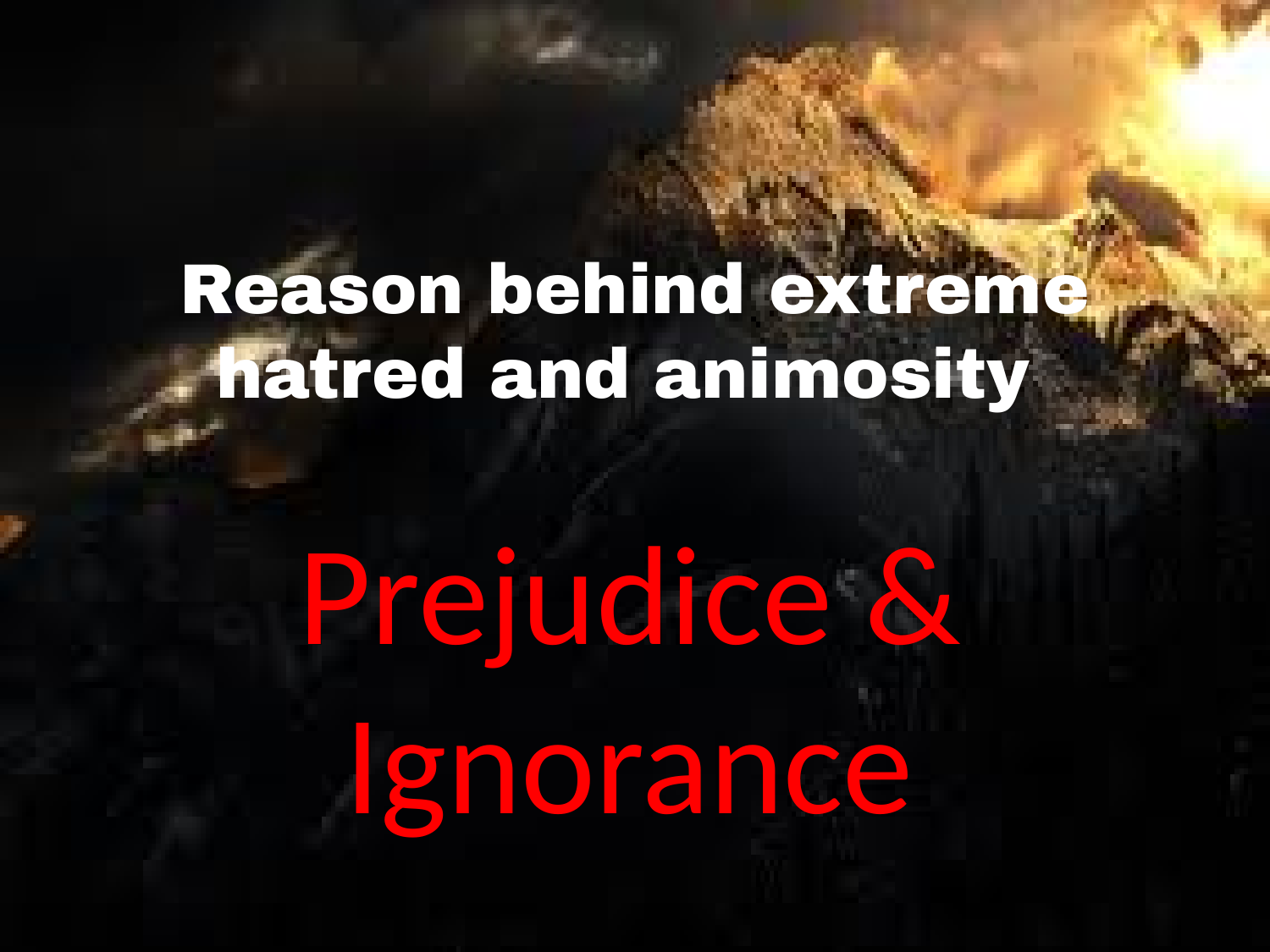

# Reason behind extreme hatred and animosity
Prejudice & Ignorance